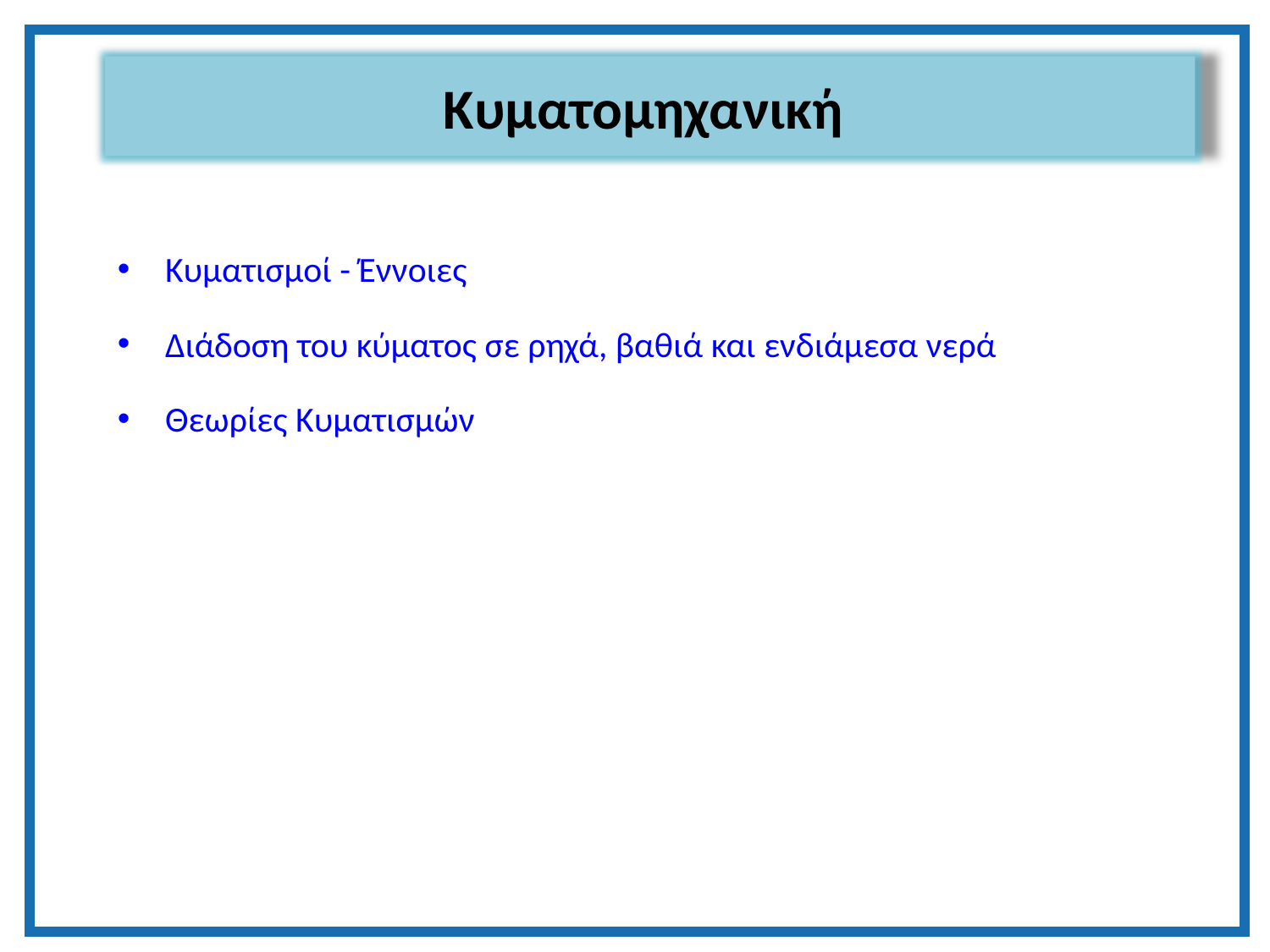

Κυματομηχανική

Κυματισμοί - Έννοιες
Διάδοση του κύματος σε ρηχά, βαθιά και ενδιάμεσα νερά
Θεωρίες Κυματισμών